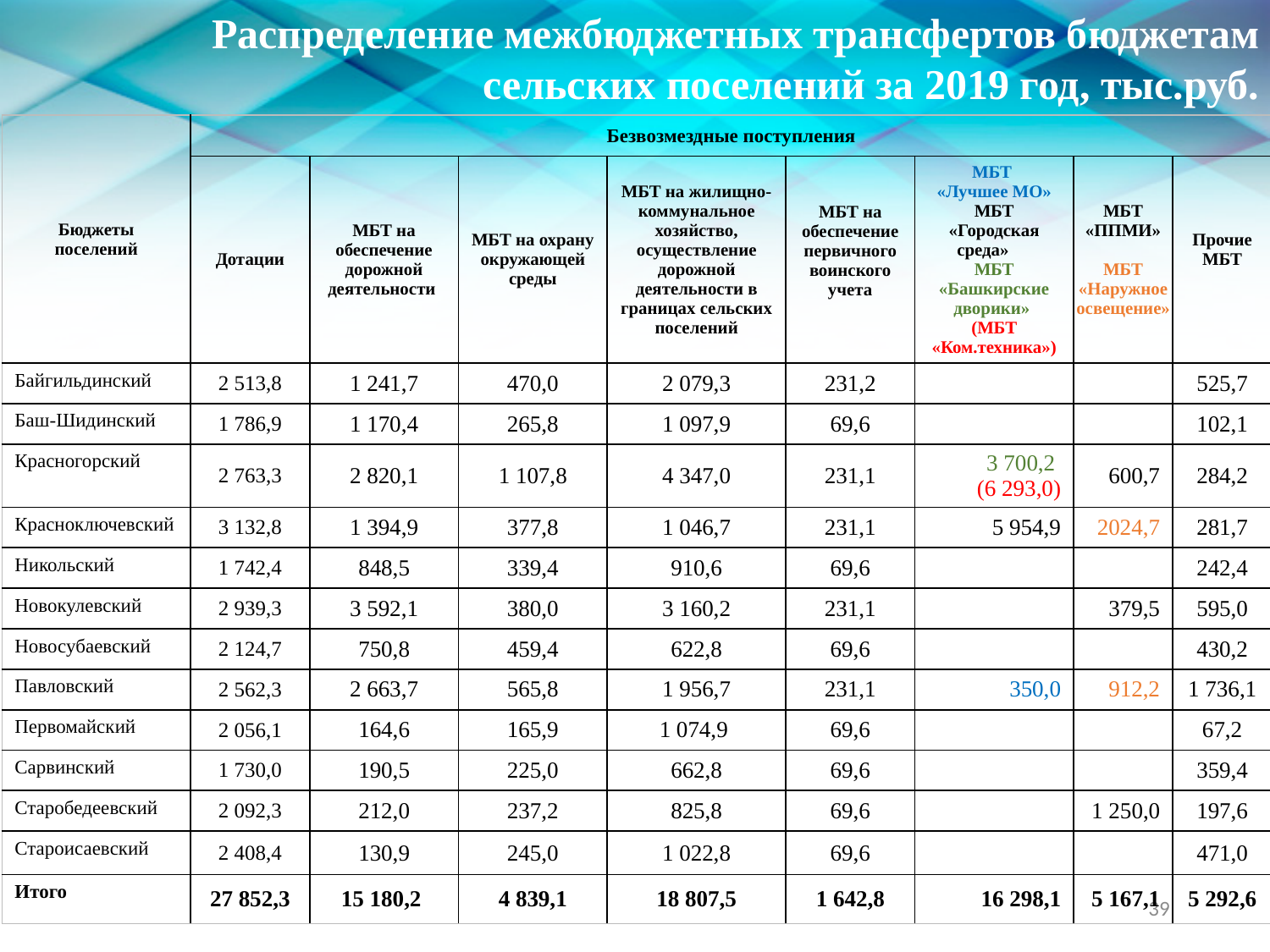

Распределение межбюджетных трансфертов бюджетам сельских поселений за 2019 год, тыс.руб.
| Бюджеты поселений | Безвозмездные поступления |  |  |  |  |  |  |  |
| --- | --- | --- | --- | --- | --- | --- | --- | --- |
|  | Дотации | МБТ на обеспечение дорожной деятельности | МБТ на охрану окружающей среды | МБТ на жилищно-коммунальное хозяйство, осуществление дорожной деятельности в границах сельских поселений | МБТ на обеспечение первичного воинского учета | МБТ «Лучшее МО» МБТ «Городская среда» МБТ «Башкирские дворики» (МБТ «Ком.техника») | МБТ «ППМИ» МБТ «Наружное освещение» | Прочие МБТ |
| Байгильдинский | 2 513,8 | 1 241,7 | 470,0 | 2 079,3 | 231,2 |  |  | 525,7 |
| Баш-Шидинский | 1 786,9 | 1 170,4 | 265,8 | 1 097,9 | 69,6 |  |  | 102,1 |
| Красногорский | 2 763,3 | 2 820,1 | 1 107,8 | 4 347,0 | 231,1 | 3 700,2 (6 293,0) | 600,7 | 284,2 |
| Красноключевский | 3 132,8 | 1 394,9 | 377,8 | 1 046,7 | 231,1 | 5 954,9 | 2024,7 | 281,7 |
| Никольский | 1 742,4 | 848,5 | 339,4 | 910,6 | 69,6 |  |  | 242,4 |
| Новокулевский | 2 939,3 | 3 592,1 | 380,0 | 3 160,2 | 231,1 |  | 379,5 | 595,0 |
| Новосубаевский | 2 124,7 | 750,8 | 459,4 | 622,8 | 69,6 |  |  | 430,2 |
| Павловский | 2 562,3 | 2 663,7 | 565,8 | 1 956,7 | 231,1 | 350,0 | 912,2 | 1 736,1 |
| Первомайский | 2 056,1 | 164,6 | 165,9 | 1 074,9 | 69,6 |  |  | 67,2 |
| Сарвинский | 1 730,0 | 190,5 | 225,0 | 662,8 | 69,6 |  |  | 359,4 |
| Старобедеевский | 2 092,3 | 212,0 | 237,2 | 825,8 | 69,6 |  | 1 250,0 | 197,6 |
| Староисаевский | 2 408,4 | 130,9 | 245,0 | 1 022,8 | 69,6 |  |  | 471,0 |
| Итого | 27 852,3 | 15 180,2 | 4 839,1 | 18 807,5 | 1 642,8 | 16 298,1 | 5 167,1 | 5 292,6 |
39